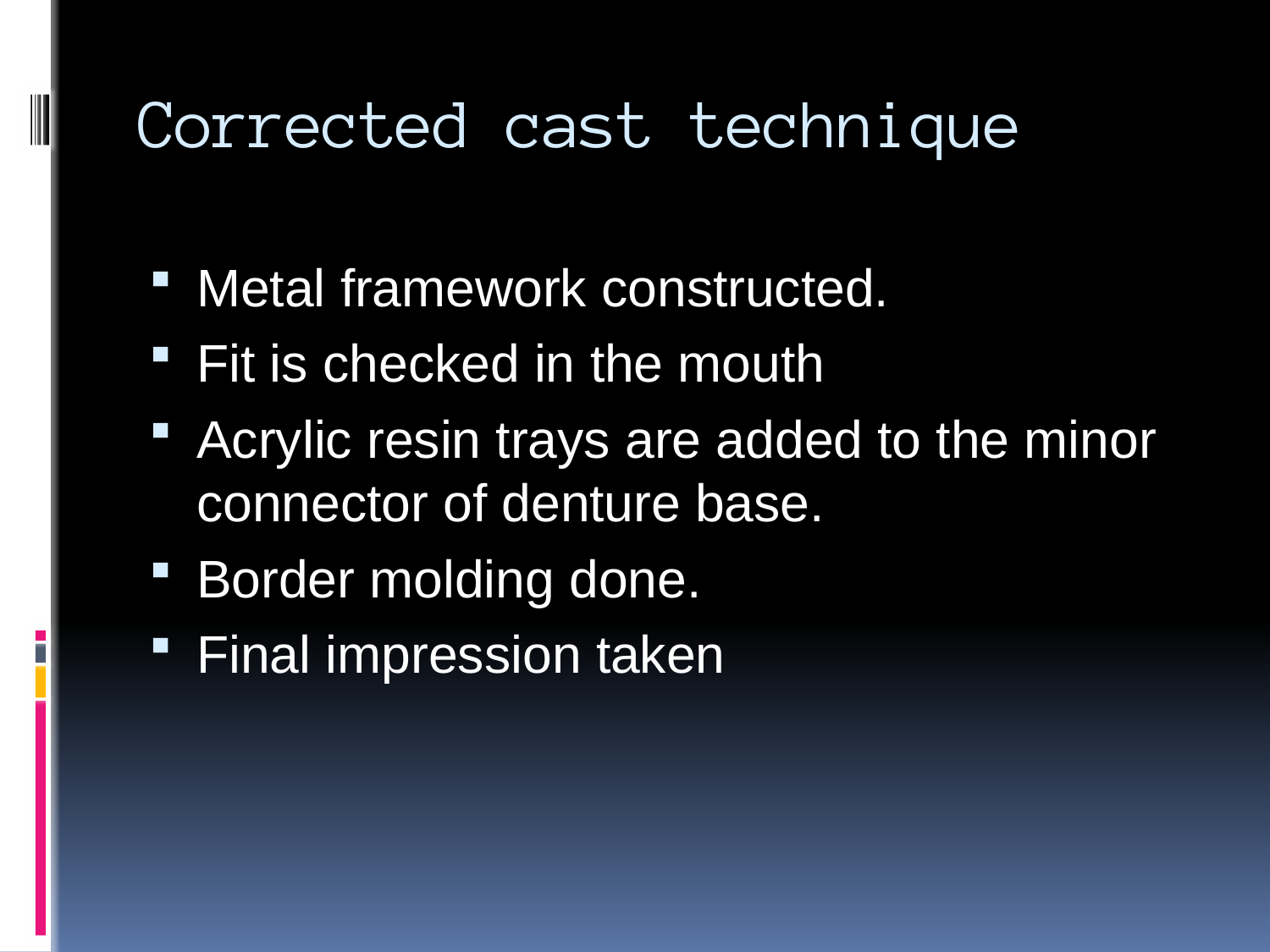

# Corrected cast technique
Metal framework constructed.
Fit is checked in the mouth
Acrylic resin trays are added to the minor connector of denture base.
Border molding done.
Final impression taken